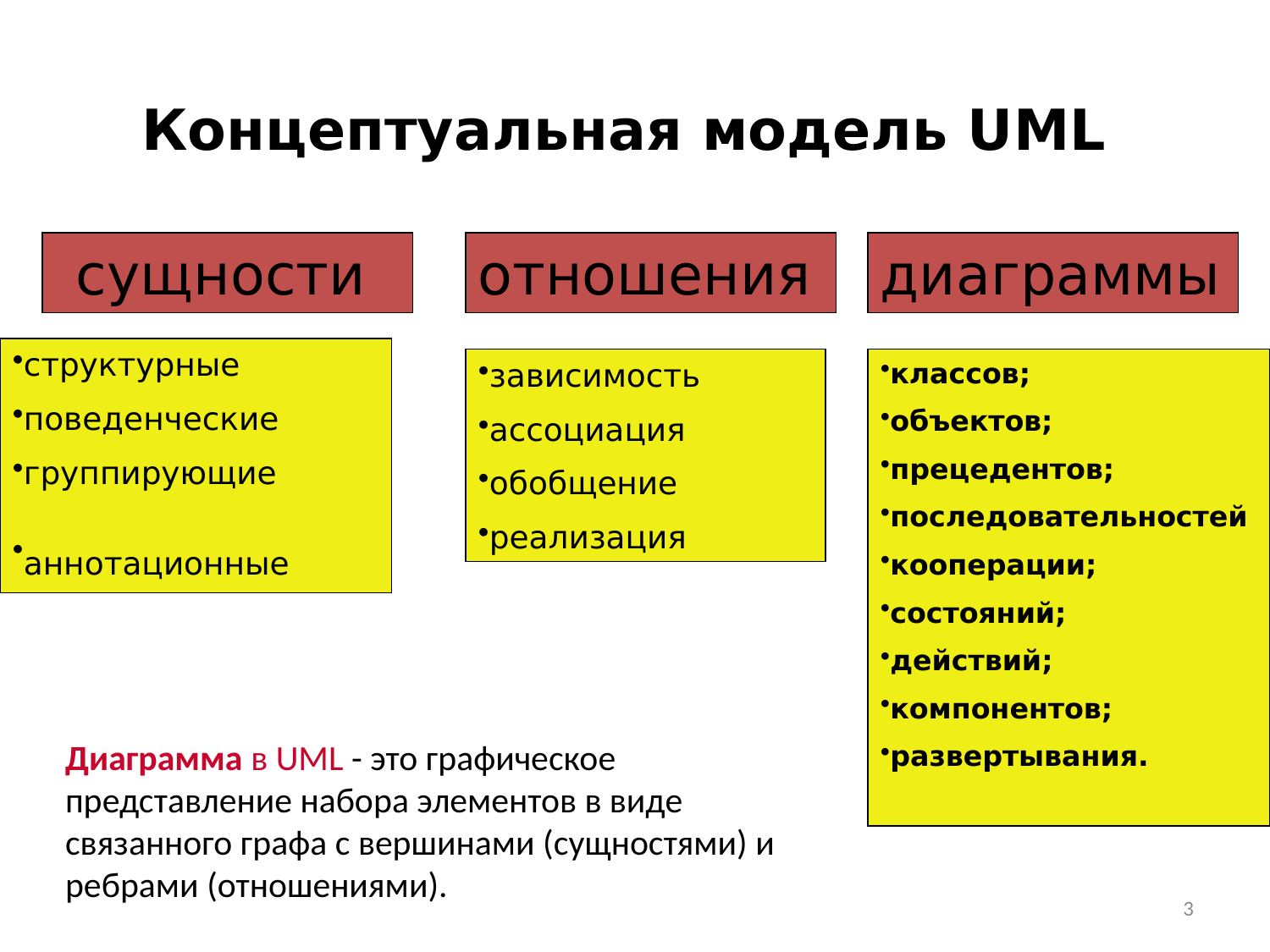

# Концептуальная модель UML
сущности
отношения
диаграммы
структурные
поведенческие
группирующие
аннотационные
зависимость
ассоциация
обобщение
реализация
классов;
объектов;
прецедентов;
последовательностей
кооперации;
состояний;
действий;
компонентов;
развертывания.

Диаграмма в UML - это графическое представление набора элементов в виде связанного графа с вершинами (сущностями) и ребрами (отношениями).
3